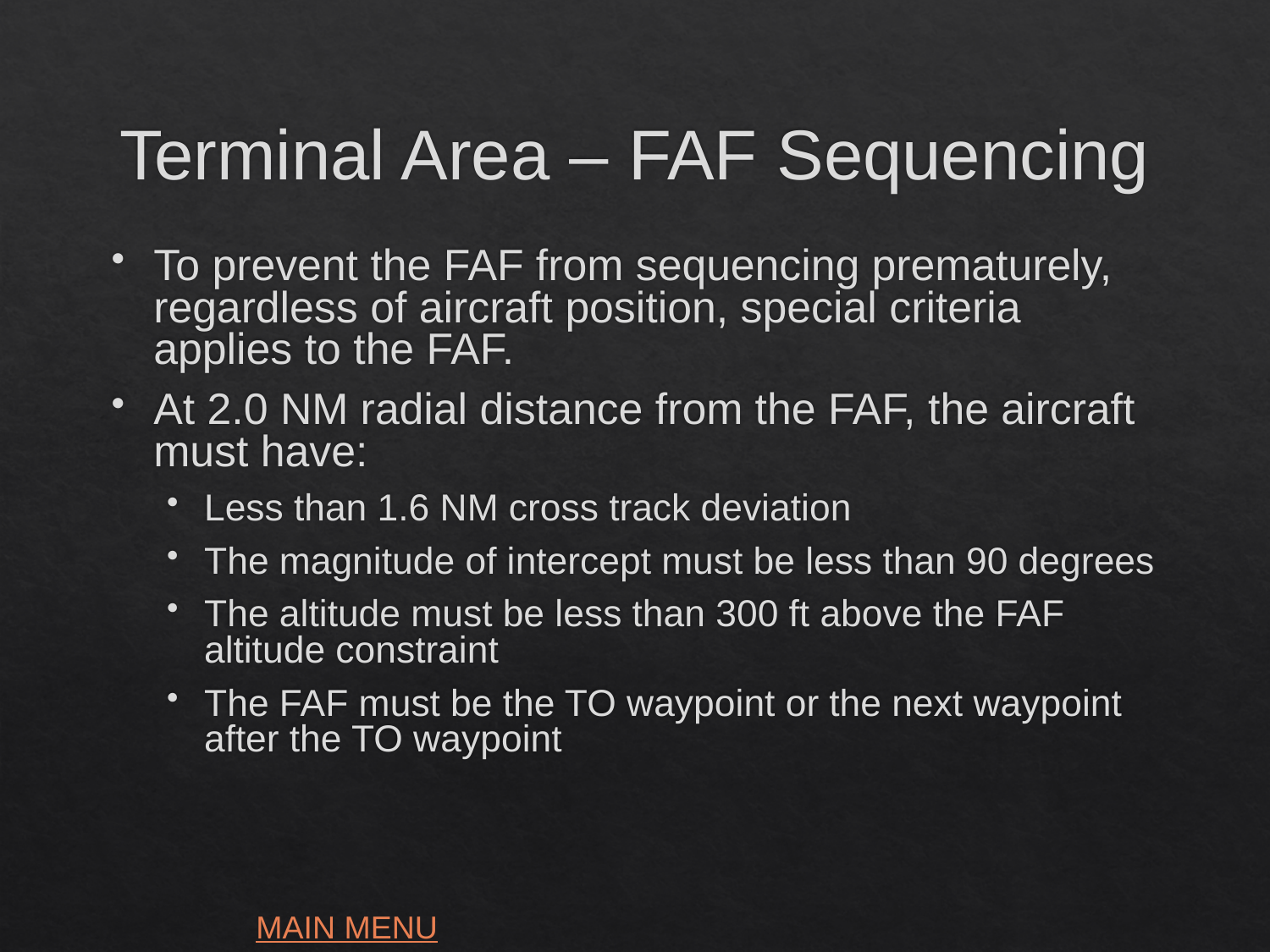

# Terminal Area – FAF Sequencing
To prevent the FAF from sequencing prematurely, regardless of aircraft position, special criteria applies to the FAF.
At 2.0 NM radial distance from the FAF, the aircraft must have:
Less than 1.6 NM cross track deviation
The magnitude of intercept must be less than 90 degrees
The altitude must be less than 300 ft above the FAF altitude constraint
The FAF must be the TO waypoint or the next waypoint after the TO waypoint
MAIN MENU